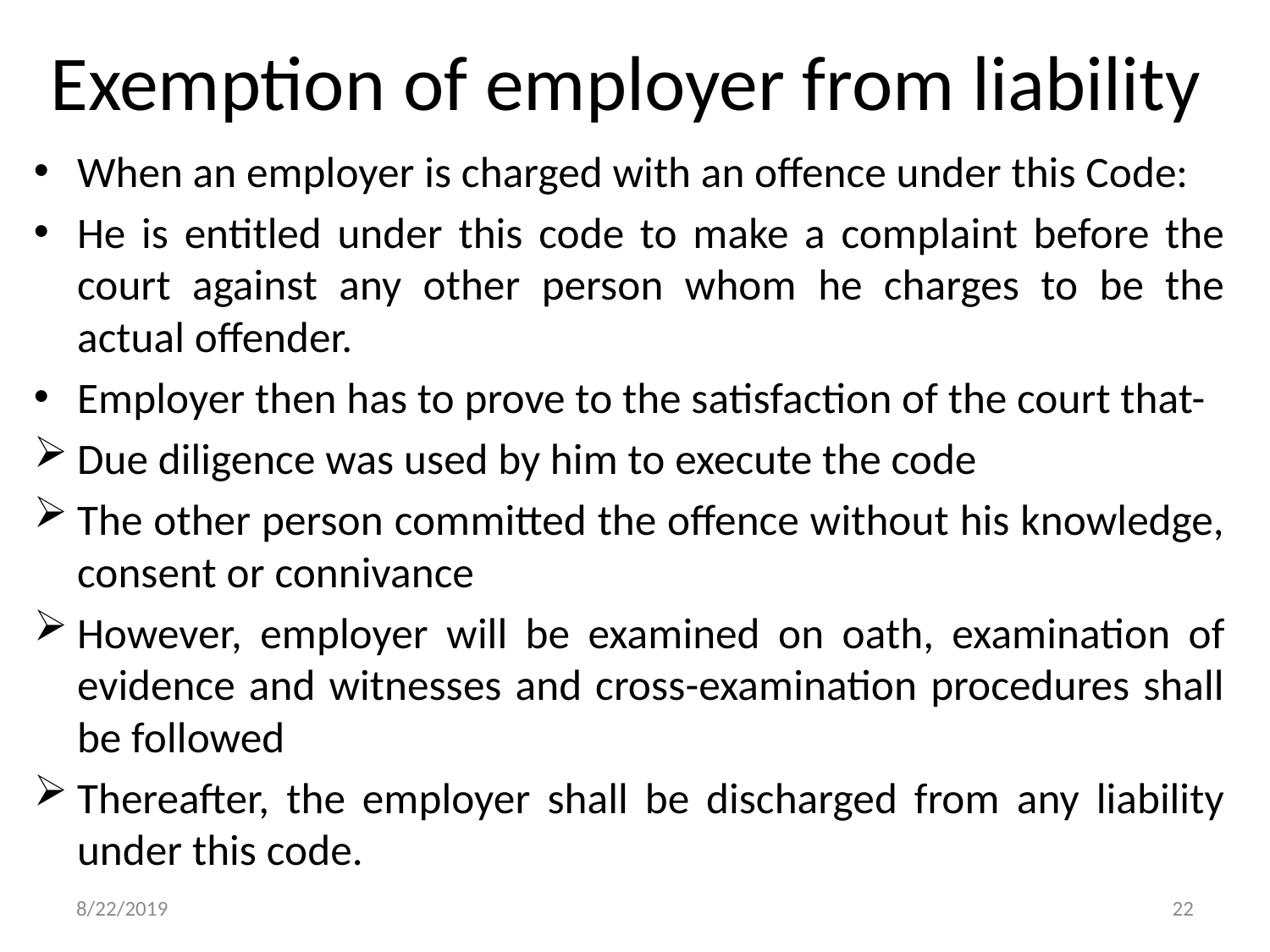

# Exemption of employer from liability
When an employer is charged with an offence under this Code:
He is entitled under this code to make a complaint before the court against any other person whom he charges to be the actual offender.
Employer then has to prove to the satisfaction of the court that-
Due diligence was used by him to execute the code
The other person committed the offence without his knowledge, consent or connivance
However, employer will be examined on oath, examination of evidence and witnesses and cross-examination procedures shall be followed
Thereafter, the employer shall be discharged from any liability under this code.
8/22/2019
22